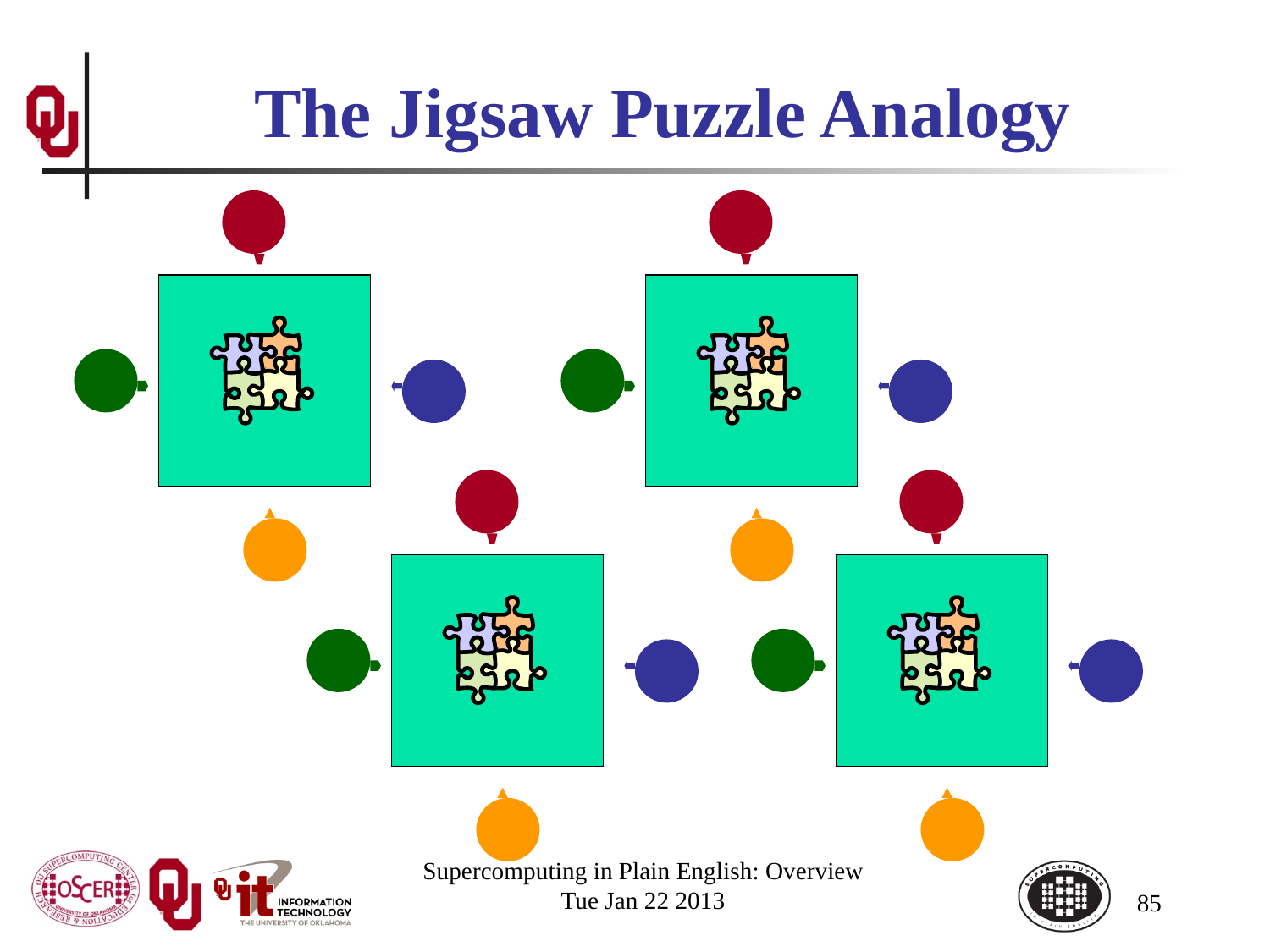

# The Jigsaw Puzzle Analogy

Supercomputing in Plain English: Overview
Tue Jan 22 2013
85